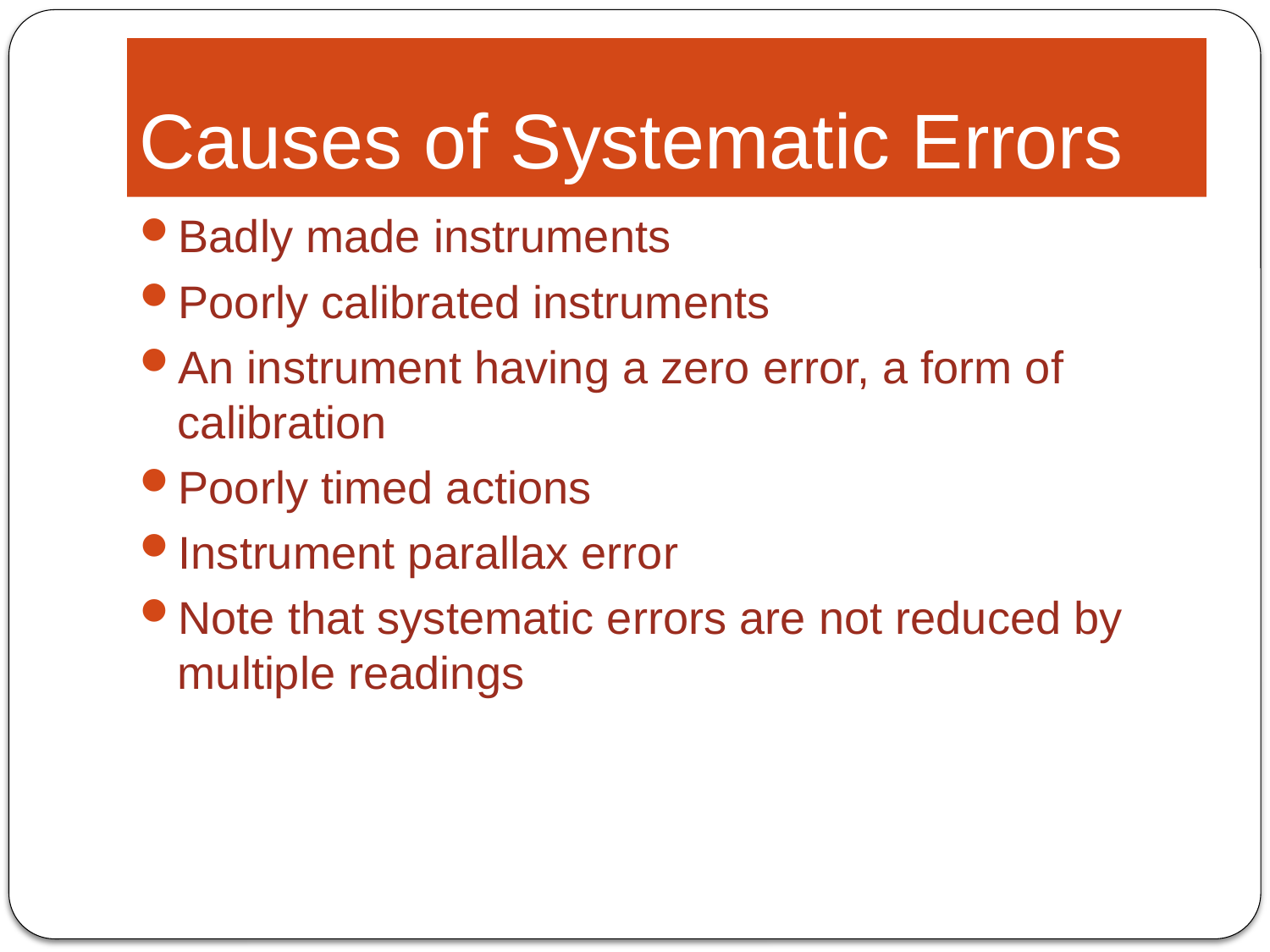

# Causes of Systematic Errors
Badly made instruments
Poorly calibrated instruments
An instrument having a zero error, a form of calibration
Poorly timed actions
Instrument parallax error
Note that systematic errors are not reduced by multiple readings